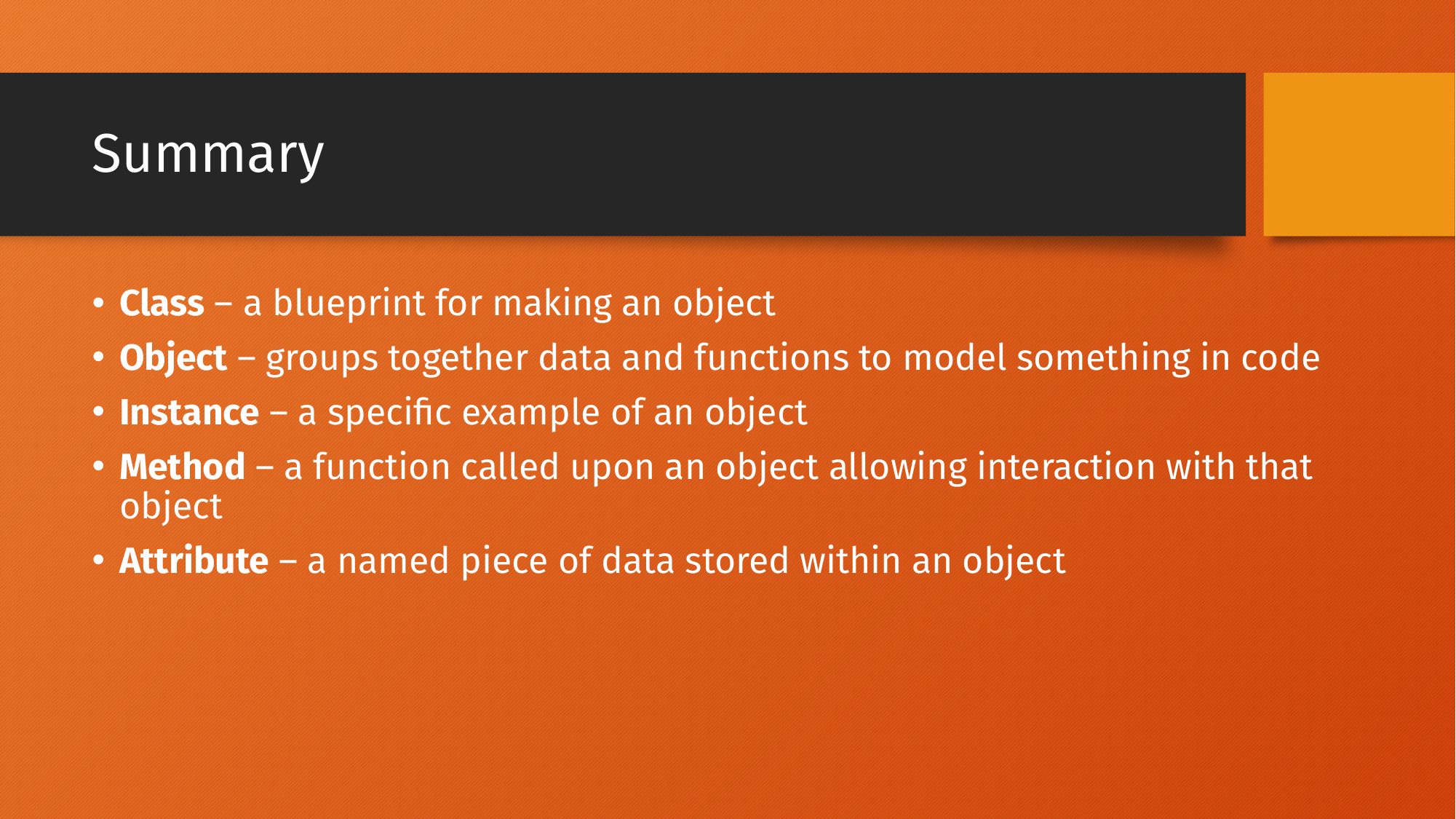

# Summary
Class – a blueprint for making an object
Object – groups together data and functions to model something in code
Instance – a specific example of an object
Method – a function called upon an object allowing interaction with that object
Attribute – a named piece of data stored within an object